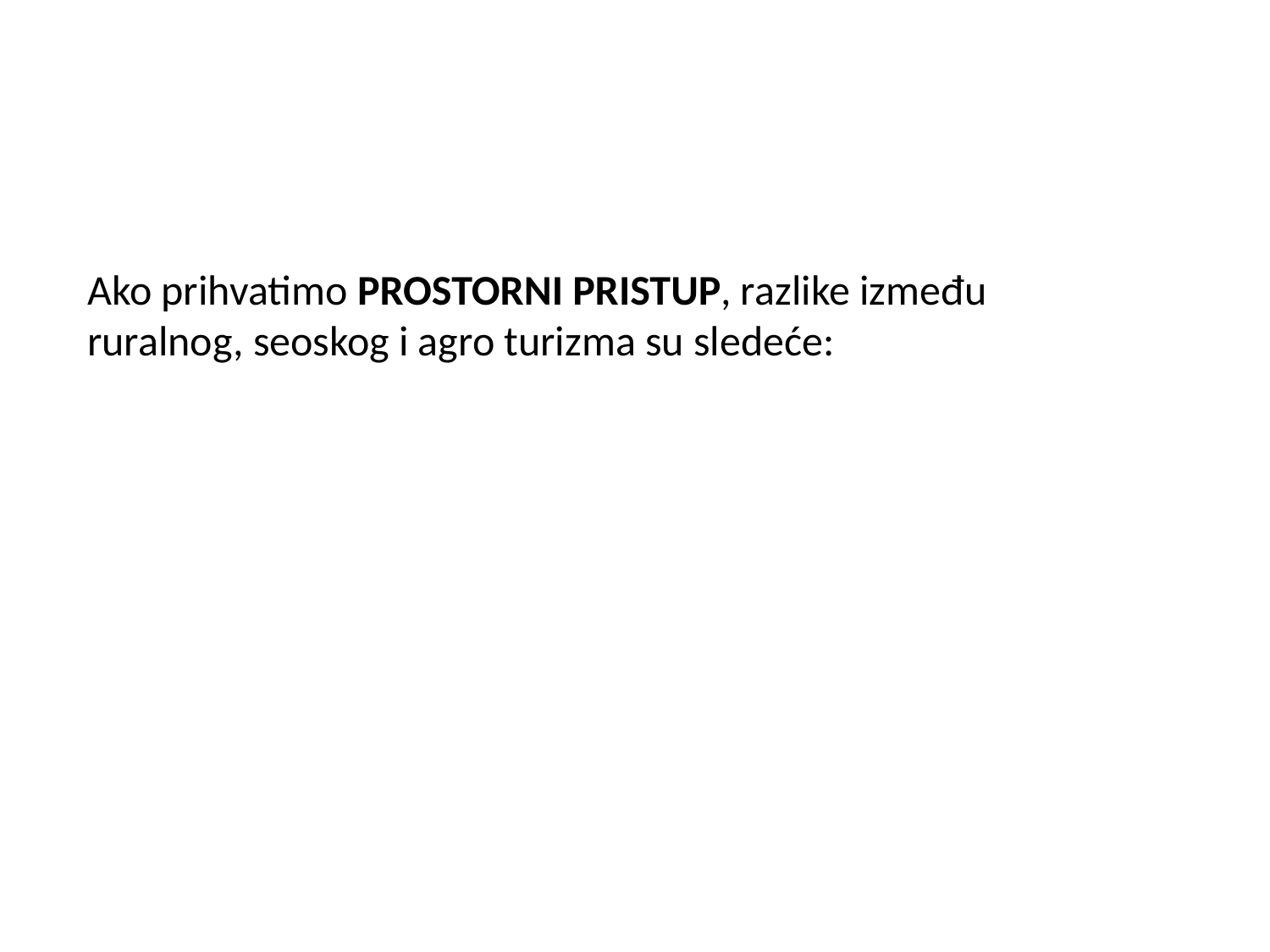

Ako prihvatimo PROSTORNI PRISTUP, razlike između ruralnog, seoskog i agro turizma su sledeće: